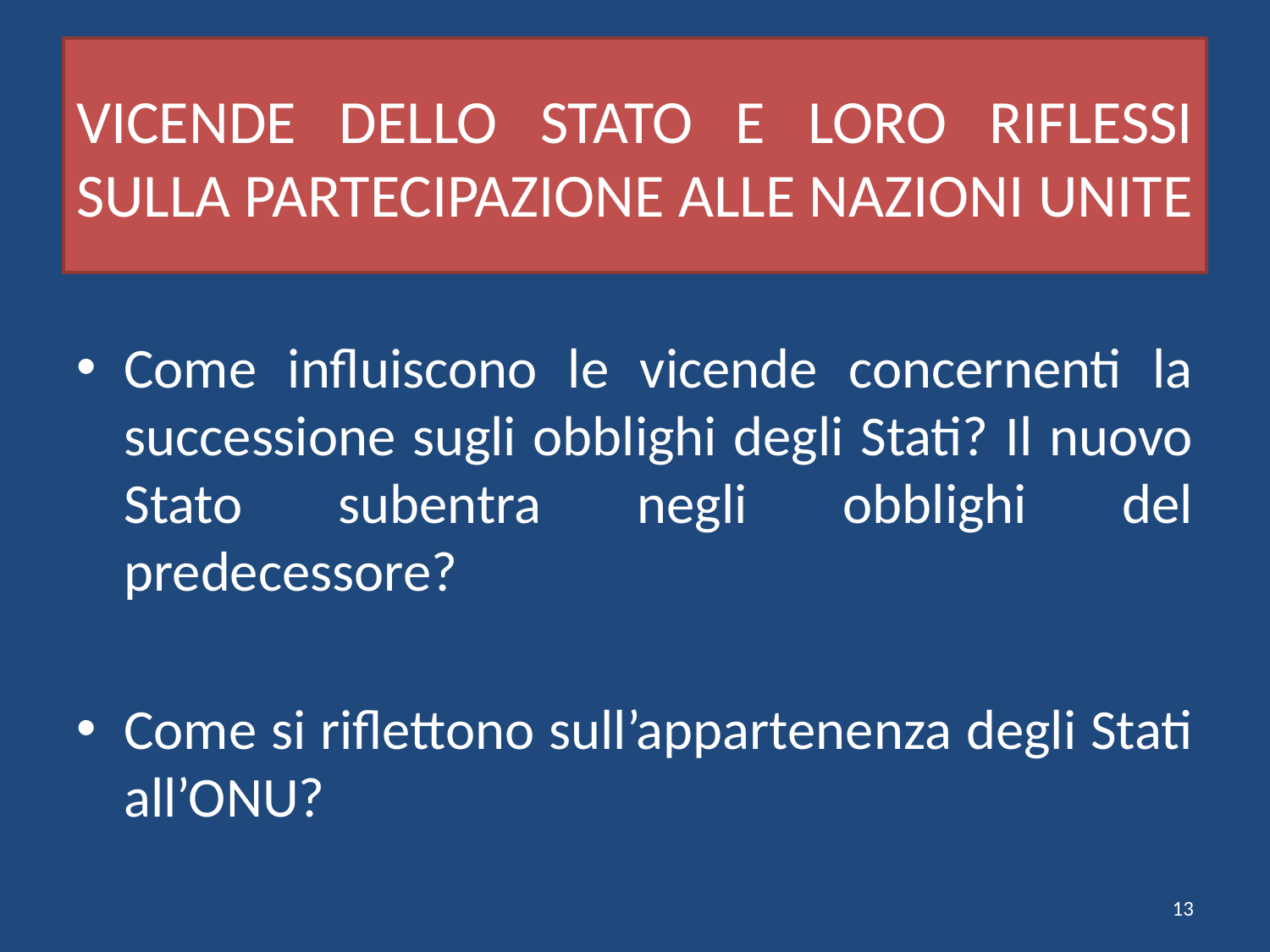

# VICENDE DELLO STATO E LORO RIFLESSI SULLA PARTECIPAZIONE ALLE NAZIONI UNITE
Come influiscono le vicende concernenti la successione sugli obblighi degli Stati? Il nuovo Stato subentra negli obblighi del predecessore?

Come si riflettono sull’appartenenza degli Stati all’ONU?
13